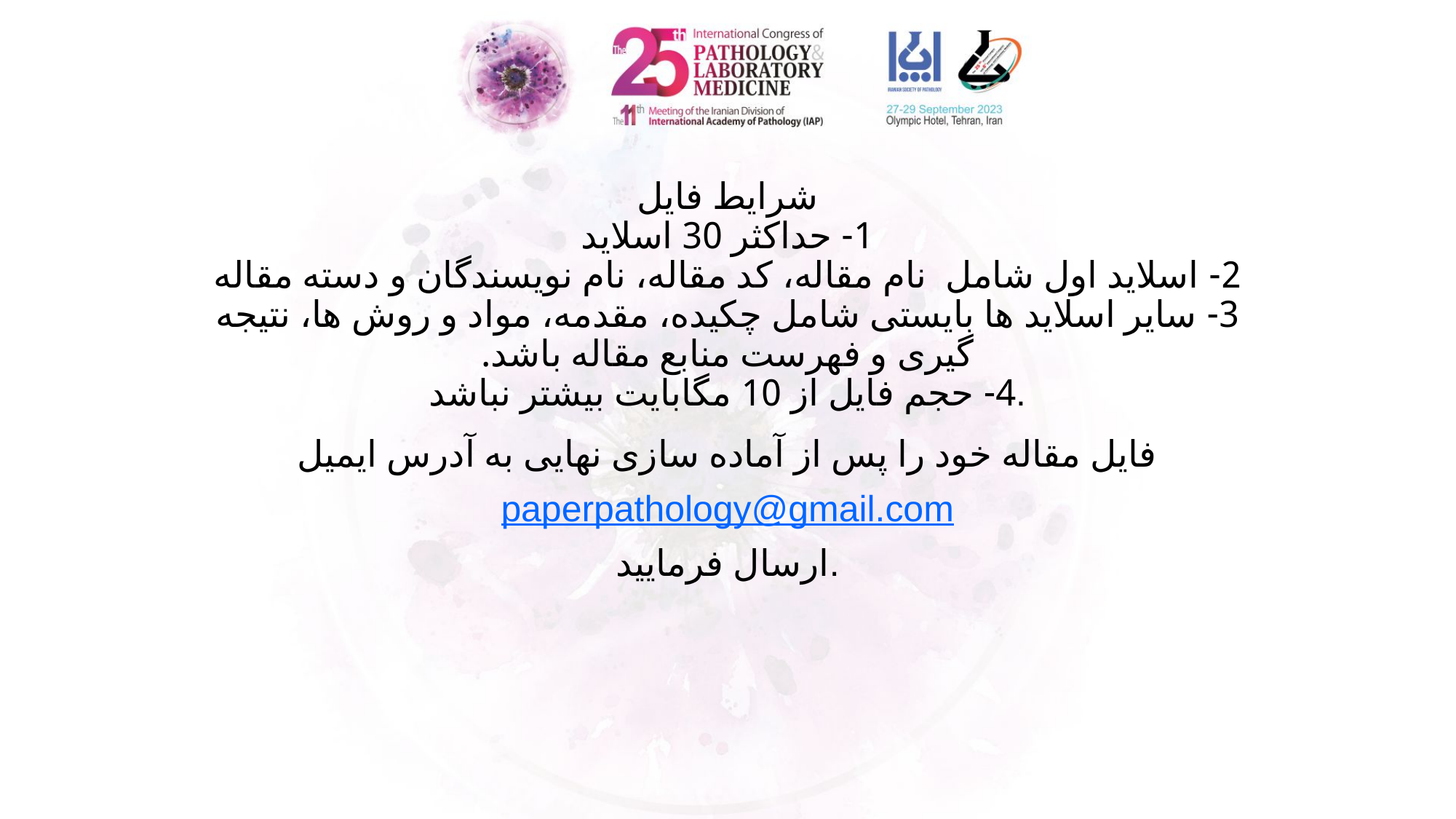

# شرایط فایل 1- حداکثر 30 اسلاید 2- اسلاید اول شامل  نام مقاله، کد مقاله، نام نویسندگان و دسته مقاله 3- سایر اسلاید ها بایستی شامل چکیده، مقدمه، مواد و روش ها، نتیجه گیری و فهرست منابع مقاله باشد. 4- حجم فایل از 10 مگابایت بیشتر نباشد.
فایل مقاله خود را پس از آماده سازی نهایی به آدرس ایمیل
paperpathology@gmail.com
ارسال فرمایید.